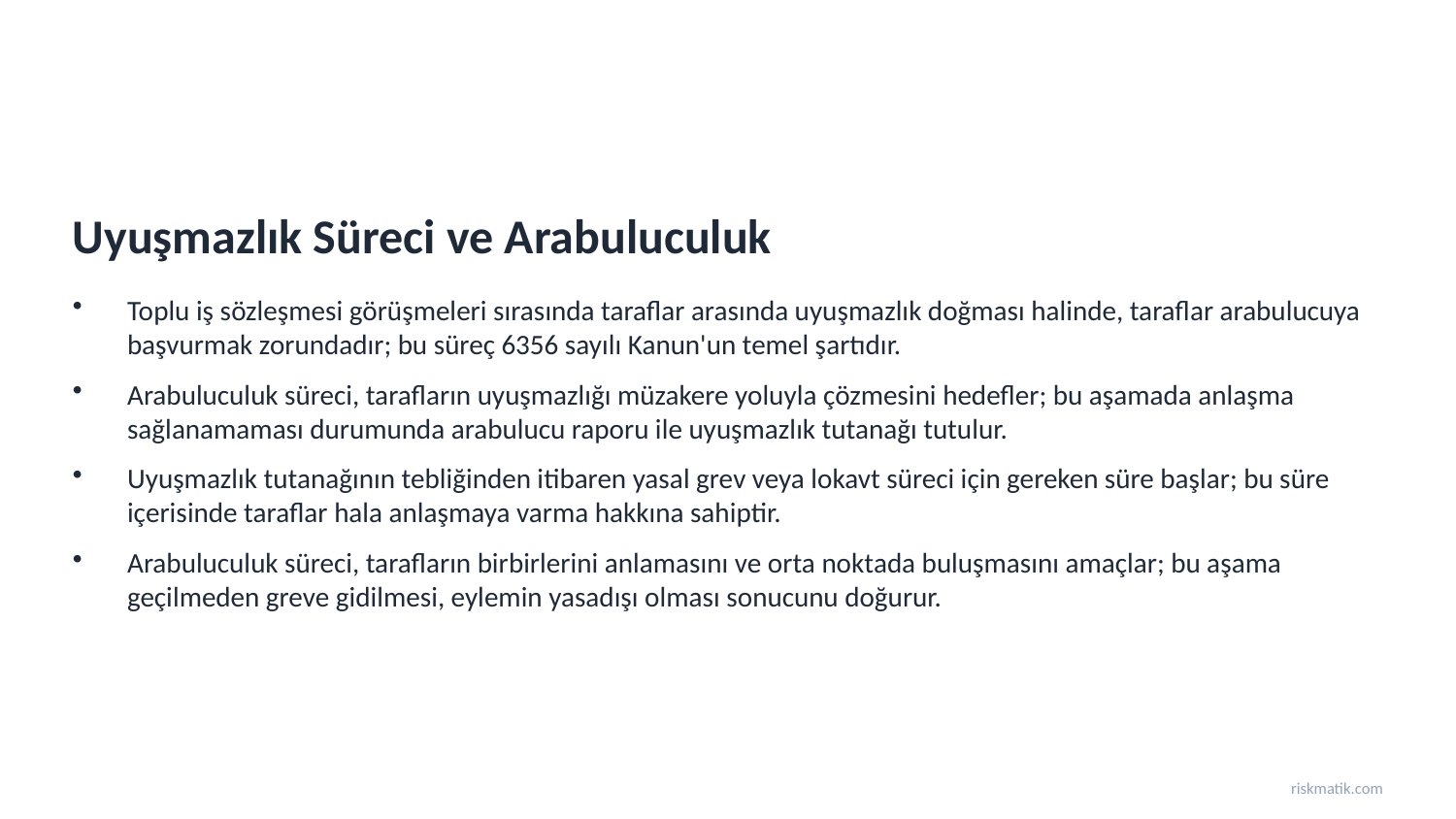

Uyuşmazlık Süreci ve Arabuluculuk
Toplu iş sözleşmesi görüşmeleri sırasında taraflar arasında uyuşmazlık doğması halinde, taraflar arabulucuya başvurmak zorundadır; bu süreç 6356 sayılı Kanun'un temel şartıdır.
Arabuluculuk süreci, tarafların uyuşmazlığı müzakere yoluyla çözmesini hedefler; bu aşamada anlaşma sağlanamaması durumunda arabulucu raporu ile uyuşmazlık tutanağı tutulur.
Uyuşmazlık tutanağının tebliğinden itibaren yasal grev veya lokavt süreci için gereken süre başlar; bu süre içerisinde taraflar hala anlaşmaya varma hakkına sahiptir.
Arabuluculuk süreci, tarafların birbirlerini anlamasını ve orta noktada buluşmasını amaçlar; bu aşama geçilmeden greve gidilmesi, eylemin yasadışı olması sonucunu doğurur.
riskmatik.com